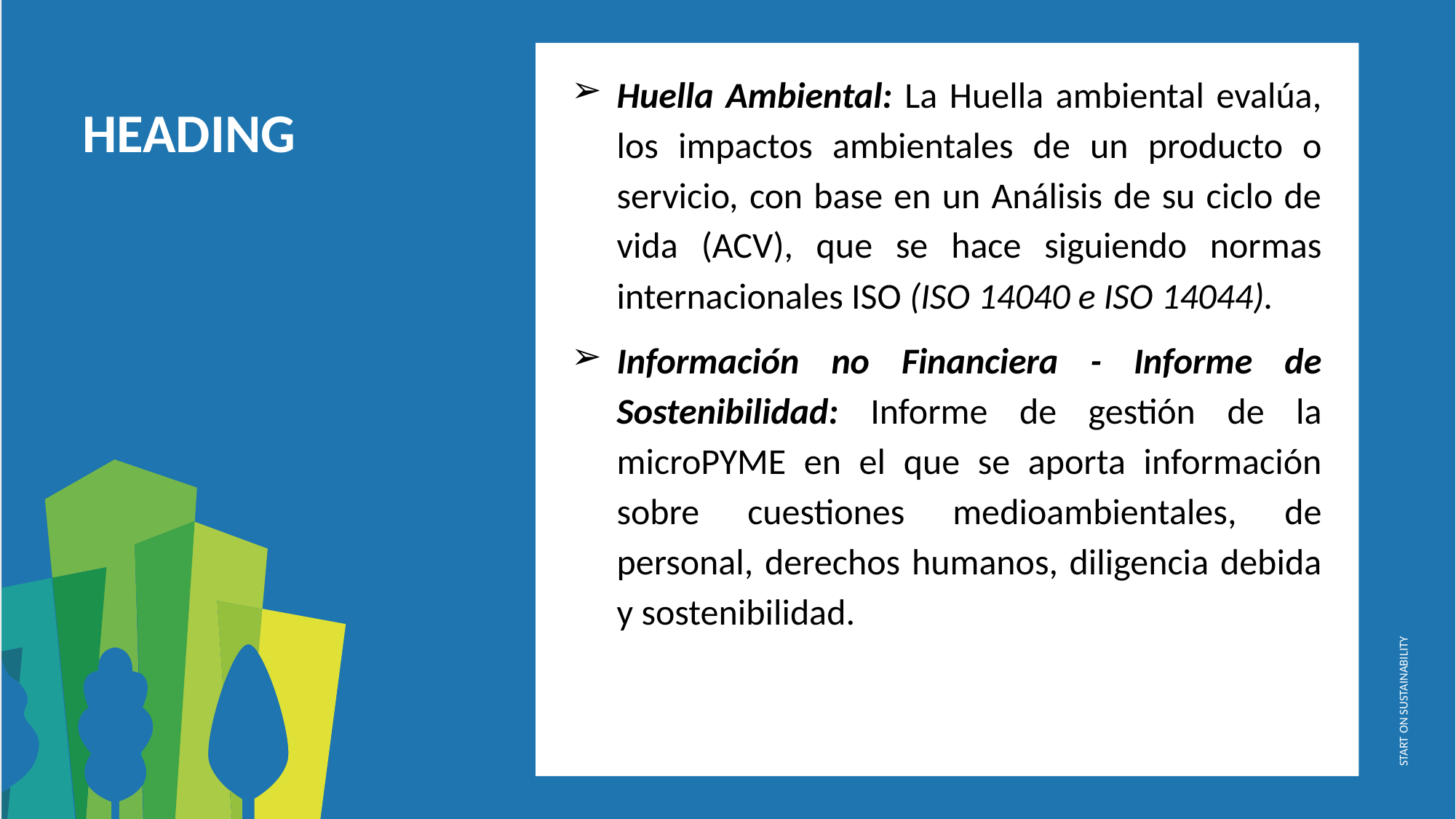

Huella Ambiental: La Huella ambiental evalúa, los impactos ambientales de un producto o servicio, con base en un Análisis de su ciclo de vida (ACV), que se hace siguiendo normas internacionales ISO (ISO 14040 e ISO 14044).
Información no Financiera - Informe de Sostenibilidad: Informe de gestión de la microPYME en el que se aporta información sobre cuestiones medioambientales, de personal, derechos humanos, diligencia debida y sostenibilidad.

HEADING